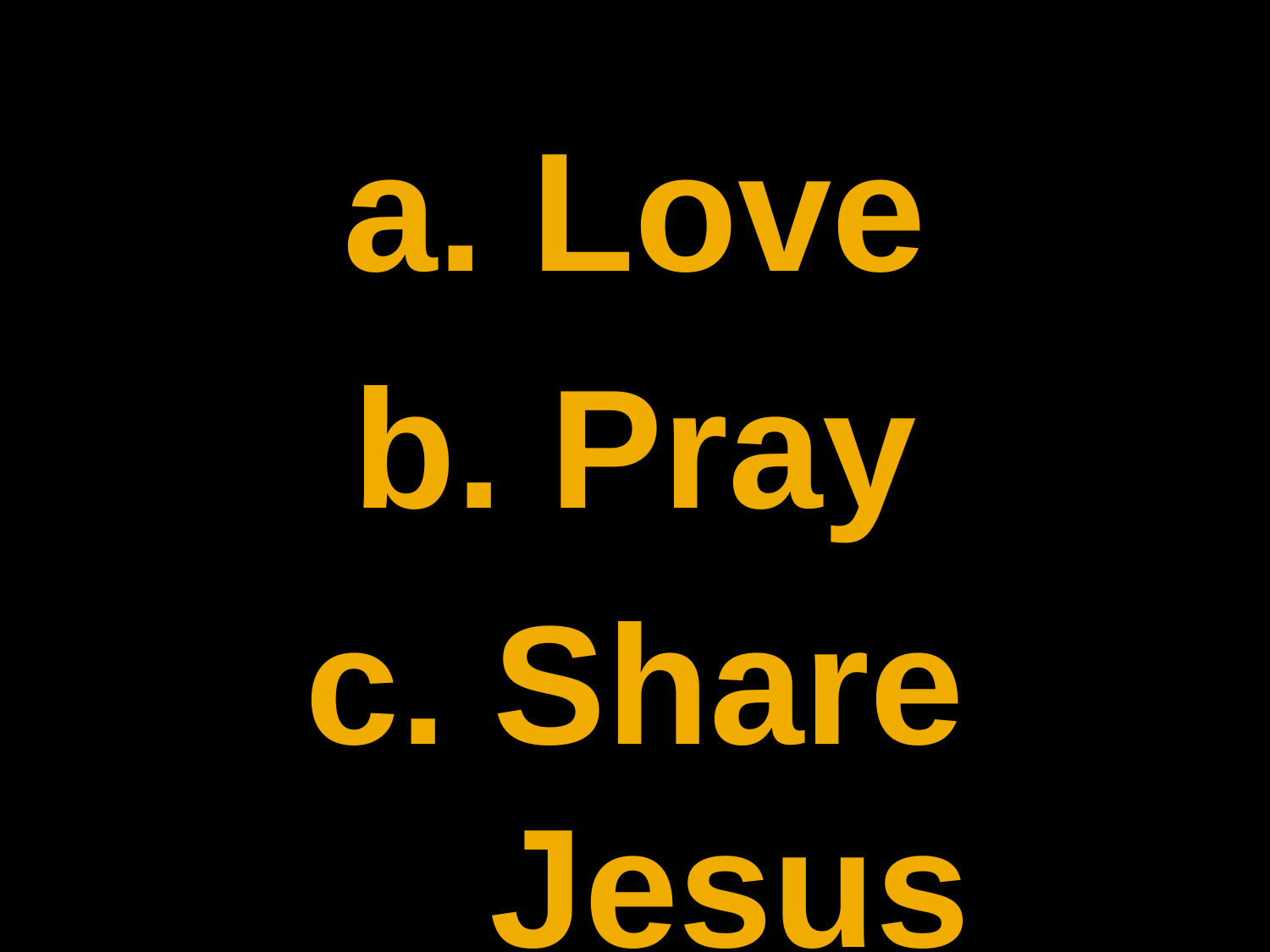

2. What is God’s design?
#
a. Love
b. Pray
c. Share Jesus